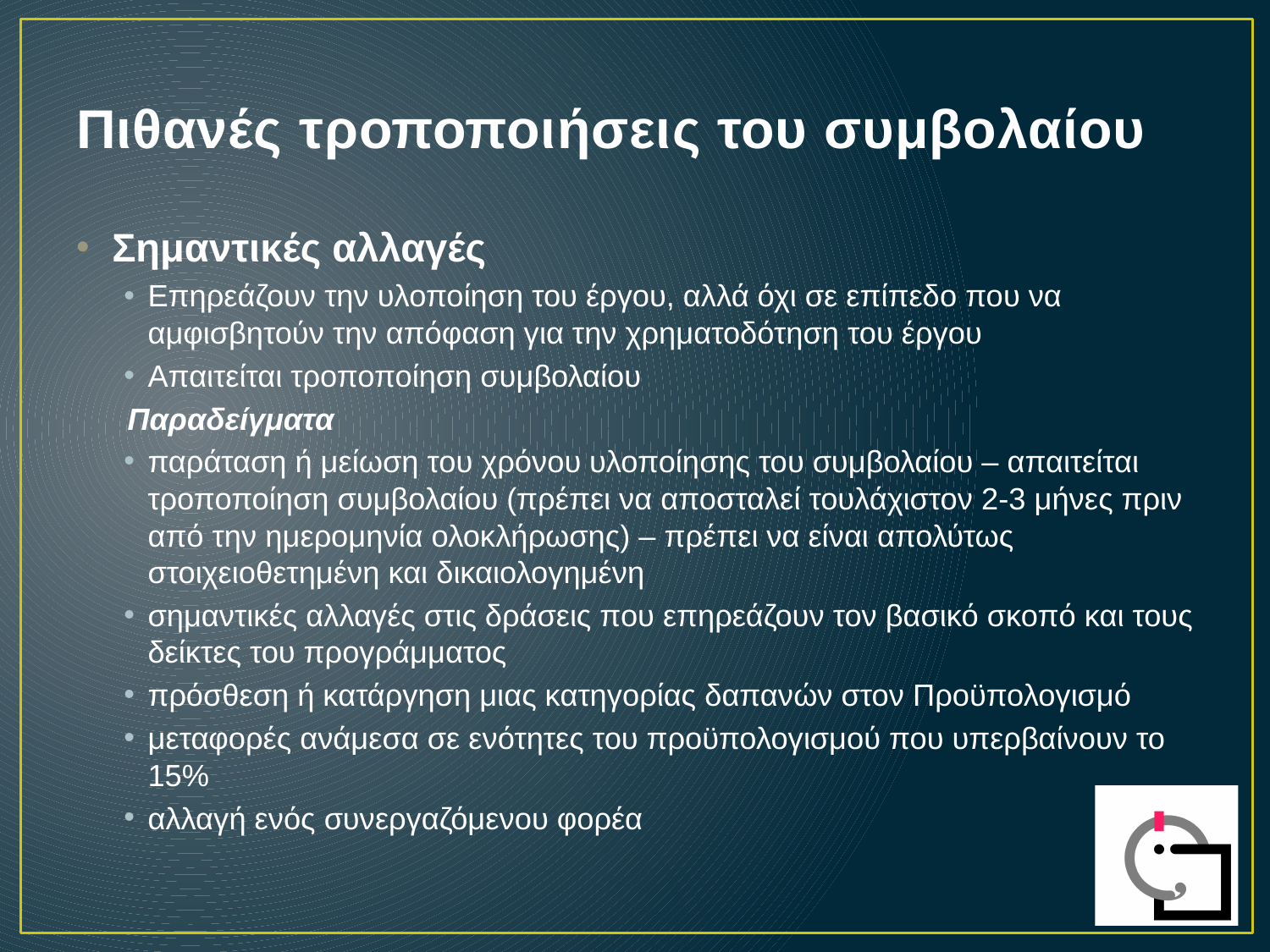

# Πιθανές τροποποιήσεις του συμβολαίου
Σημαντικές αλλαγές
Επηρεάζουν την υλοποίηση του έργου, αλλά όχι σε επίπεδο που να αμφισβητούν την απόφαση για την χρηματοδότηση του έργου
Απαιτείται τροποποίηση συμβολαίου
Παραδείγματα
παράταση ή μείωση του χρόνου υλοποίησης του συμβολαίου – απαιτείται τροποποίηση συμβολαίου (πρέπει να αποσταλεί τουλάχιστον 2-3 μήνες πριν από την ημερομηνία ολοκλήρωσης) – πρέπει να είναι απολύτως στοιχειοθετημένη και δικαιολογημένη
σημαντικές αλλαγές στις δράσεις που επηρεάζουν τον βασικό σκοπό και τους δείκτες του προγράμματος
πρόσθεση ή κατάργηση μιας κατηγορίας δαπανών στον Προϋπολογισμό
μεταφορές ανάμεσα σε ενότητες του προϋπολογισμού που υπερβαίνουν το 15%
αλλαγή ενός συνεργαζόμενου φορέα